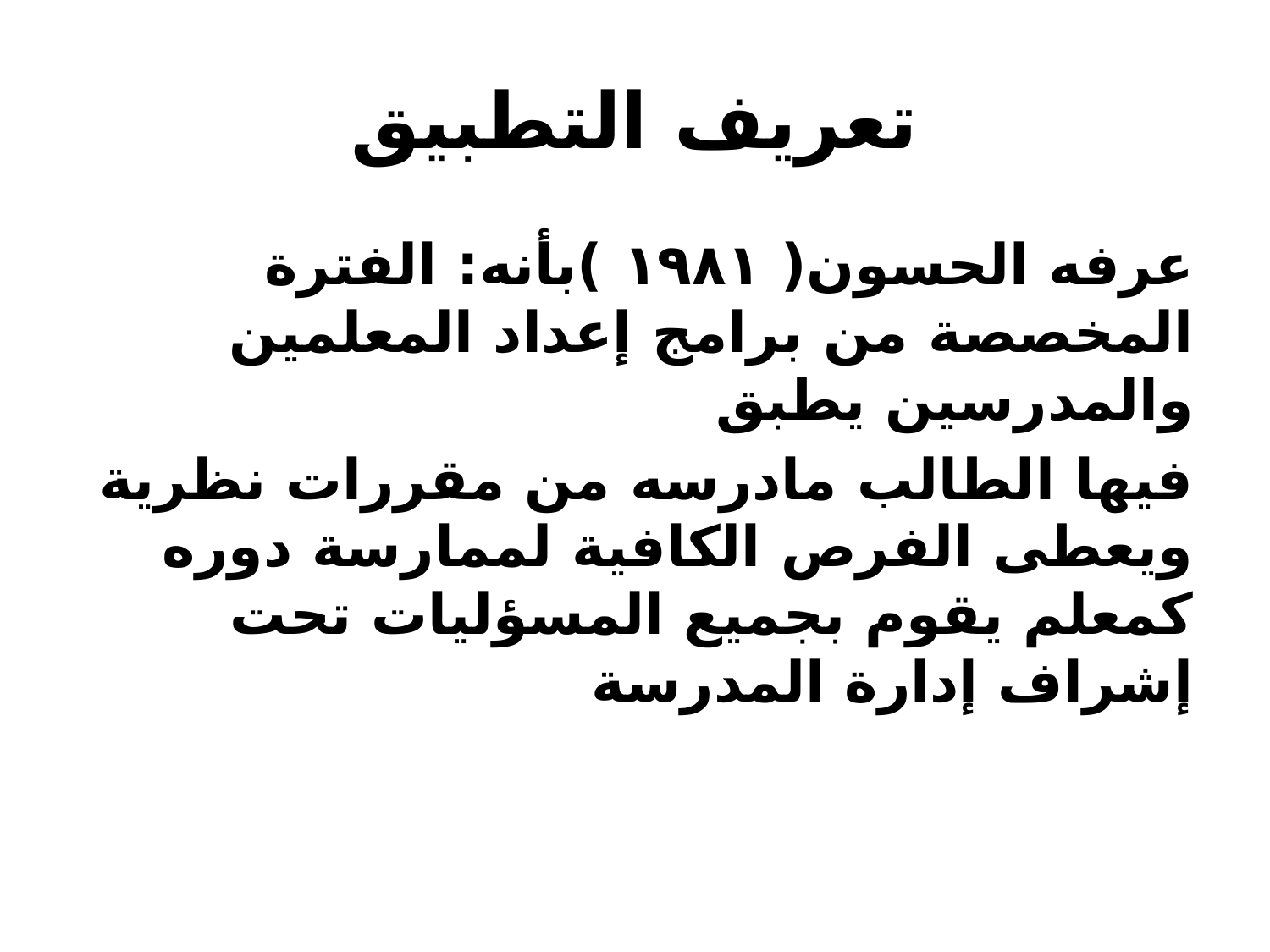

# تعريف التطبيق
عرفه الحسون( ١٩٨١ )بأنه: الفترة المخصصة من برامج إعداد المعلمين والمدرسين يطبق
فيها الطالب مادرسه من مقررات نظرية ويعطى الفرص الكافية لممارسة دوره كمعلم يقوم بجميع المسؤليات تحت إشراف إدارة المدرسة